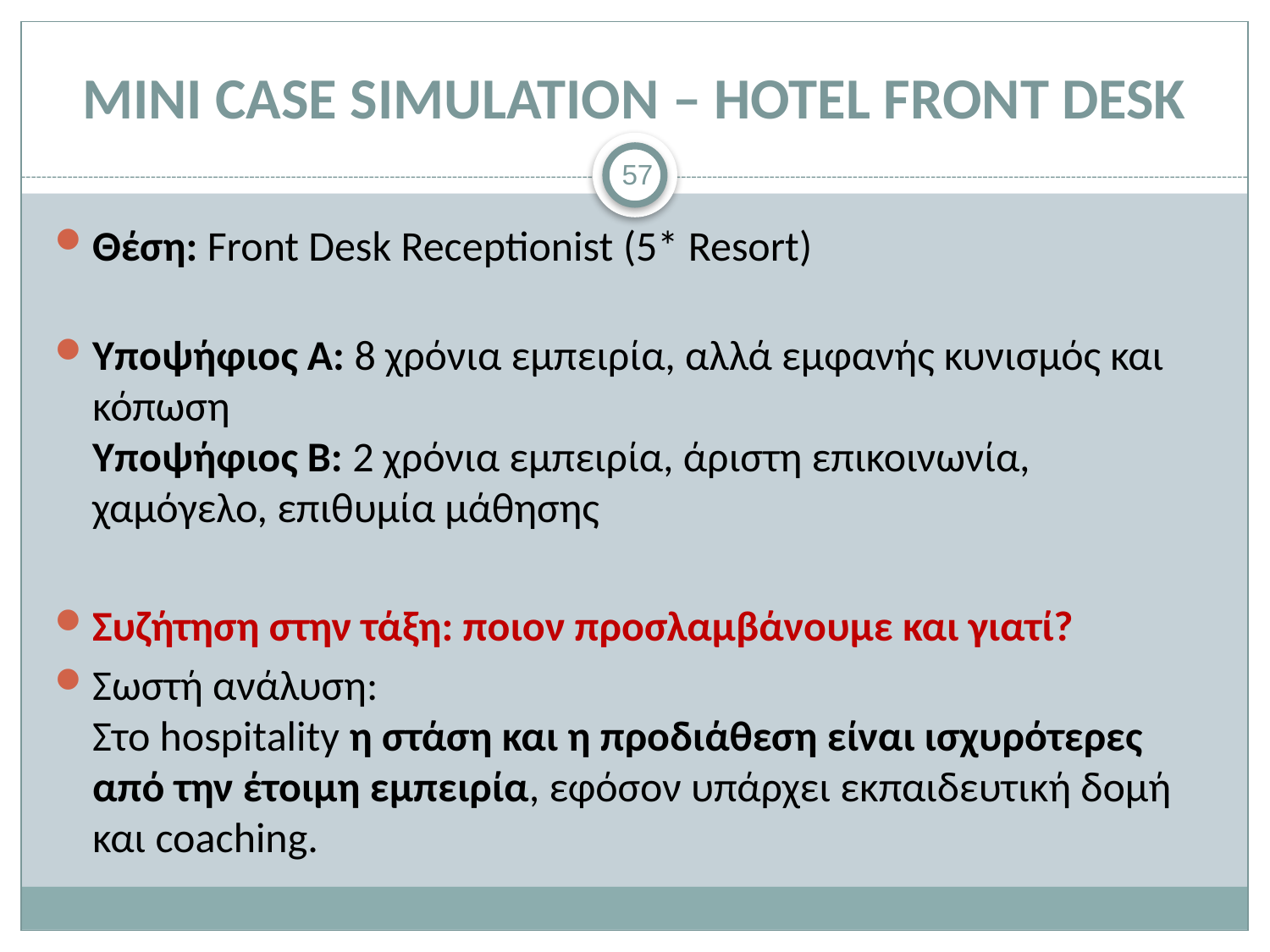

# MINI CASE SIMULATION – HOTEL FRONT DESK
57
Θέση: Front Desk Receptionist (5* Resort)
Υποψήφιος Α: 8 χρόνια εμπειρία, αλλά εμφανής κυνισμός και κόπωση
Υποψήφιος Β: 2 χρόνια εμπειρία, άριστη επικοινωνία, χαμόγελο, επιθυμία μάθησης

Συζήτηση στην τάξη: ποιον προσλαμβάνουμε και γιατί?
Σωστή ανάλυση:
Στο hospitality η στάση και η προδιάθεση είναι ισχυρότερες από την έτοιμη εμπειρία, εφόσον υπάρχει εκπαιδευτική δομή και coaching.